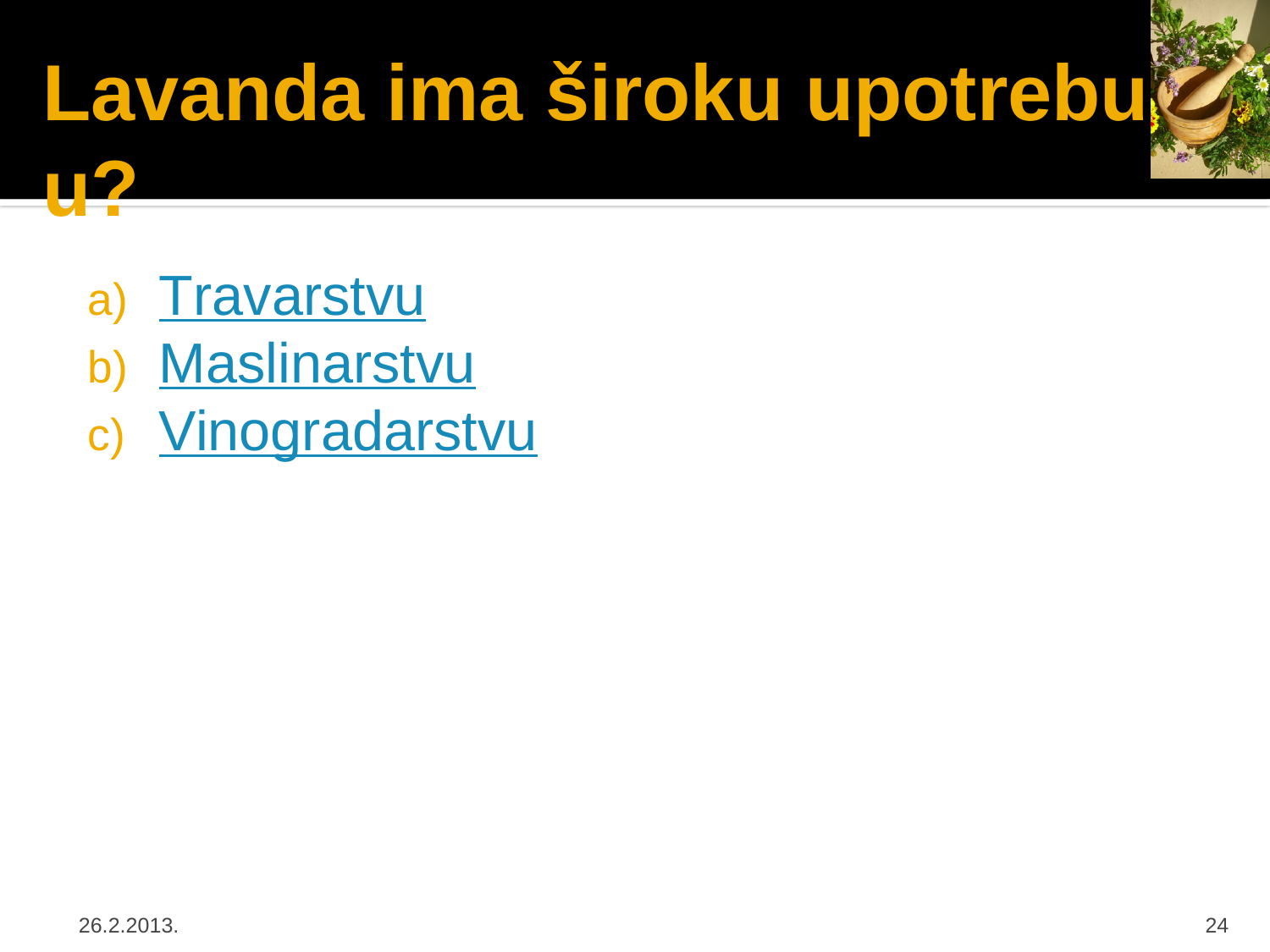

# Lavanda ima široku upotrebu u?
Travarstvu
Maslinarstvu
Vinogradarstvu
26.2.2013.
24